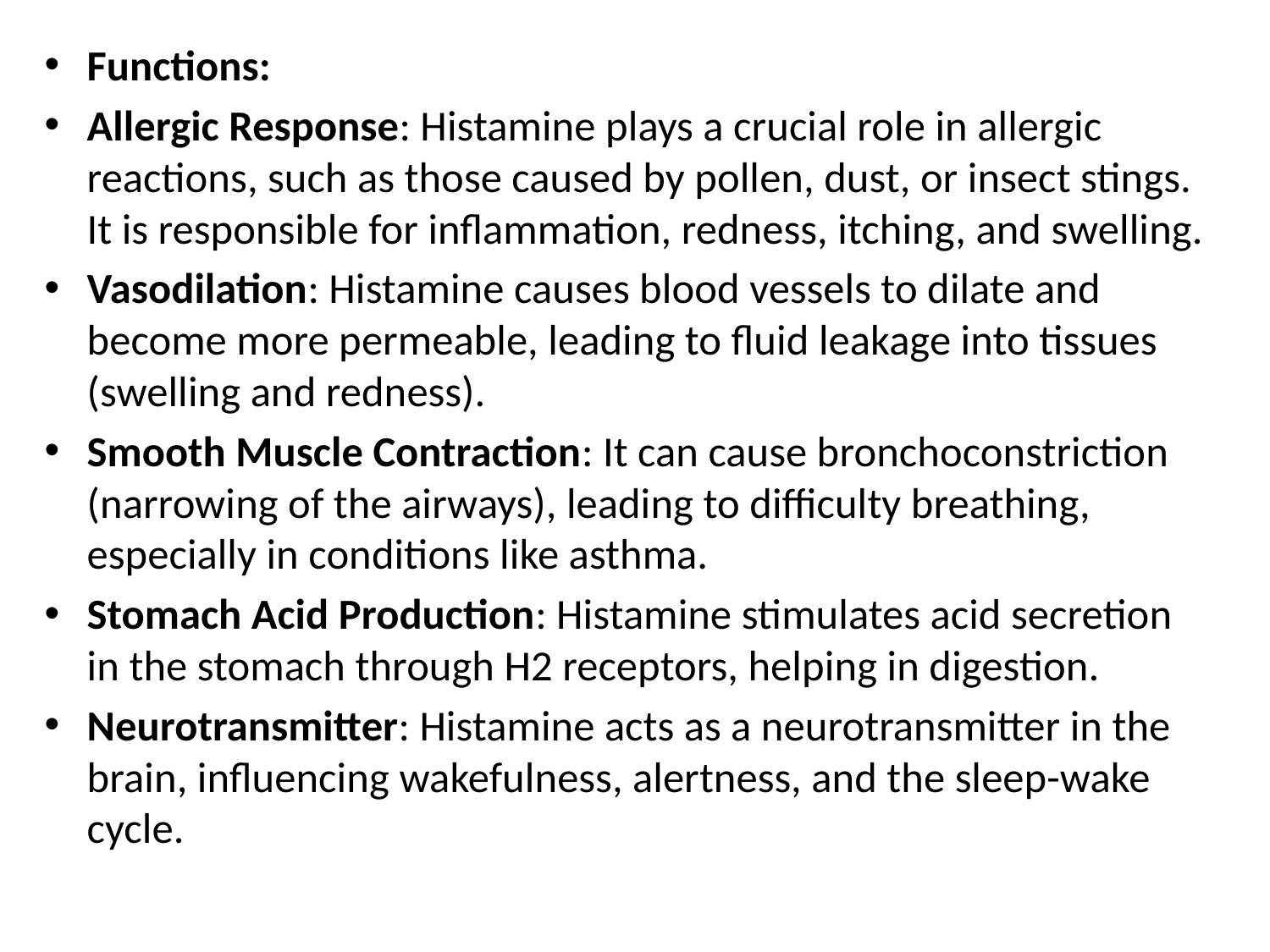

Functions:
Allergic Response: Histamine plays a crucial role in allergic reactions, such as those caused by pollen, dust, or insect stings. It is responsible for inflammation, redness, itching, and swelling.
Vasodilation: Histamine causes blood vessels to dilate and become more permeable, leading to fluid leakage into tissues (swelling and redness).
Smooth Muscle Contraction: It can cause bronchoconstriction (narrowing of the airways), leading to difficulty breathing, especially in conditions like asthma.
Stomach Acid Production: Histamine stimulates acid secretion in the stomach through H2 receptors, helping in digestion.
Neurotransmitter: Histamine acts as a neurotransmitter in the brain, influencing wakefulness, alertness, and the sleep-wake cycle.